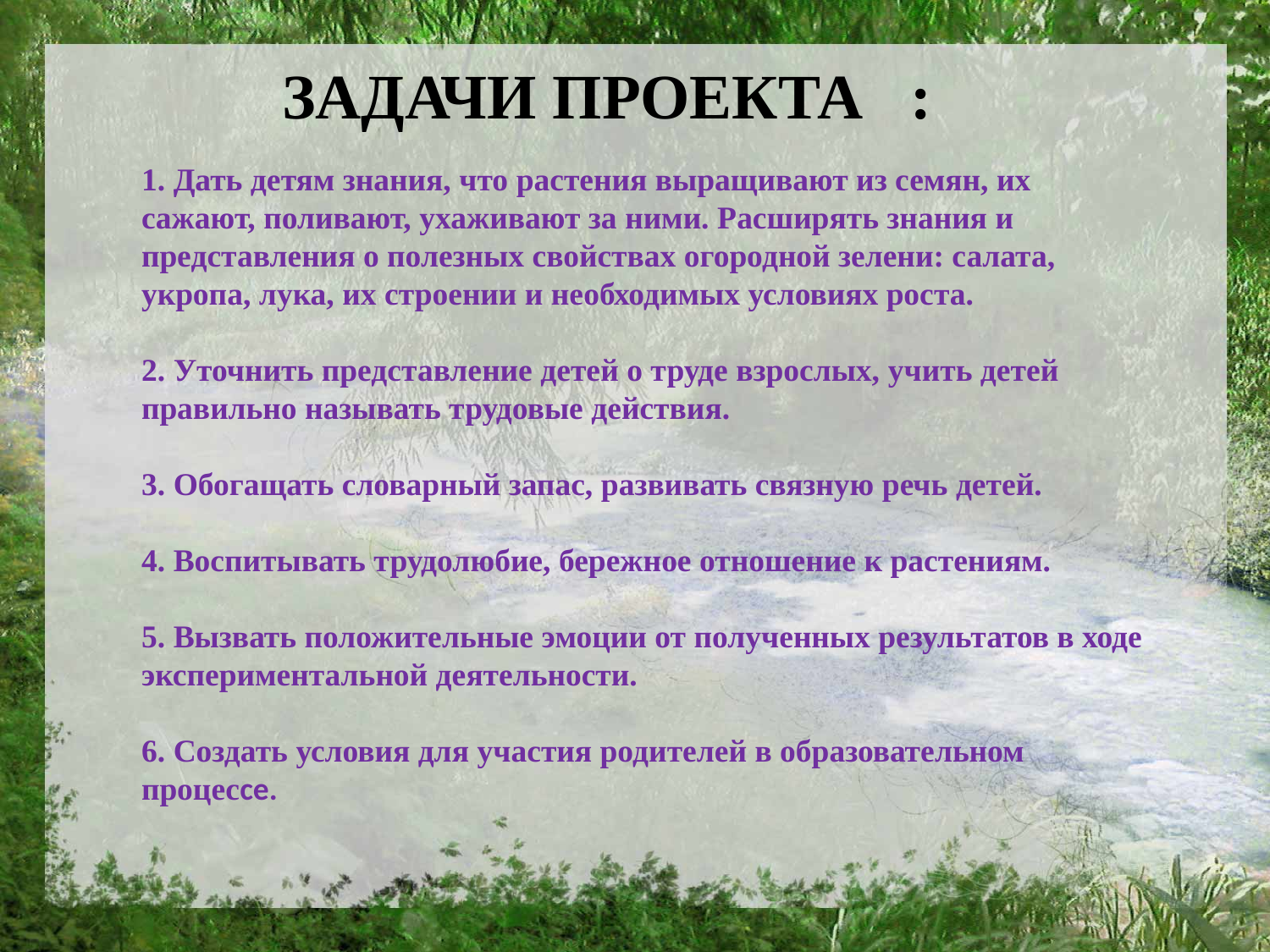

ЗАДАЧИ ПРОЕКТА   :

1. Дать детям знания, что растения выращивают из семян, их сажают, поливают, ухаживают за ними. Расширять знания и представления о полезных свойствах огородной зелени: салата, укропа, лука, их строении и необходимых условиях роста.

2. Уточнить представление детей о труде взрослых, учить детей правильно называть трудовые действия.

3. Обогащать словарный запас, развивать связную речь детей.

4. Воспитывать трудолюбие, бережное отношение к растениям.

5. Вызвать положительные эмоции от полученных результатов в ходе экспериментальной деятельности.

6. Создать условия для участия родителей в образовательном процессе.